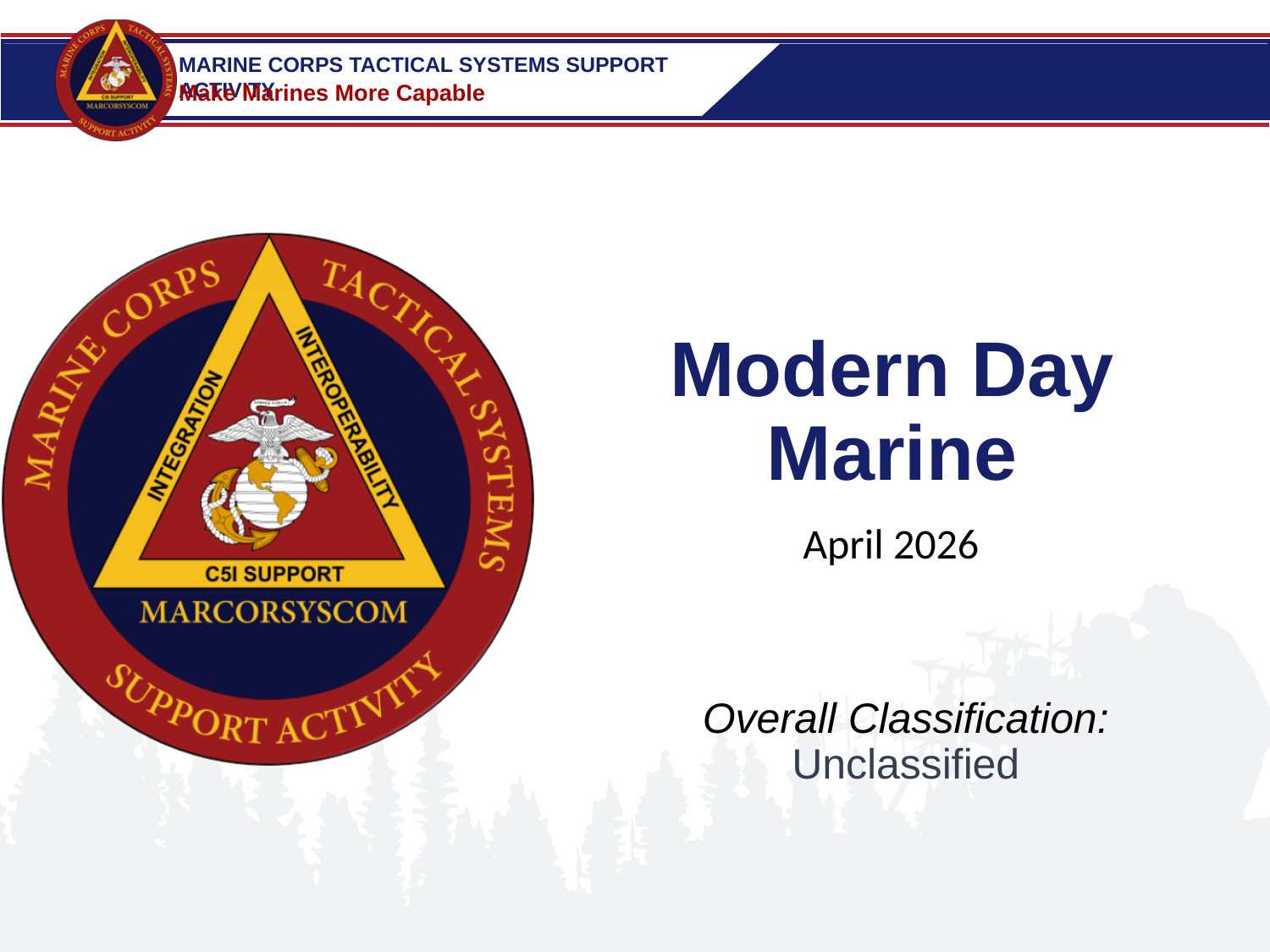

Modern Day Marine
April 2026
Overall Classification:
Unclassified